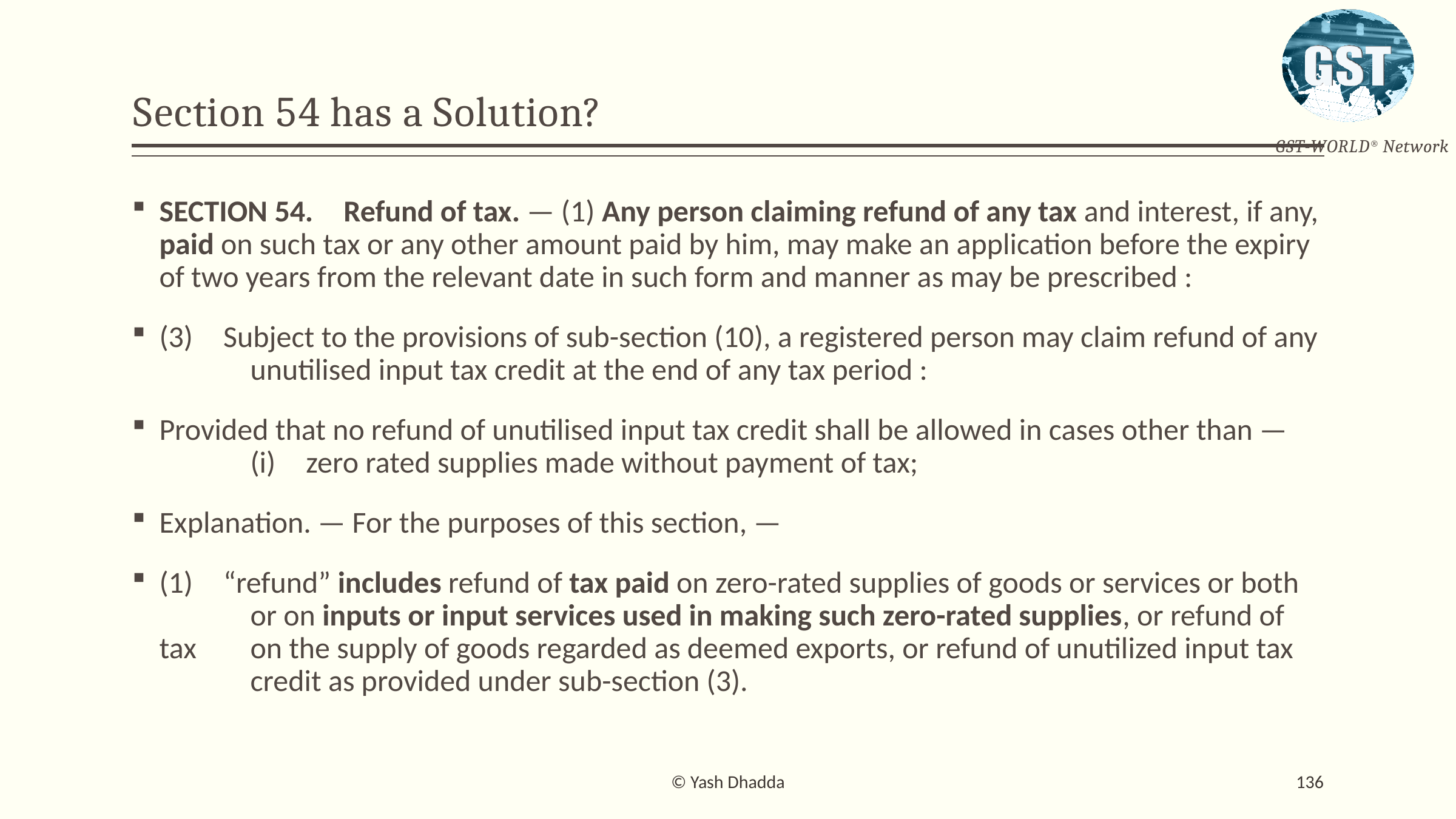

# Section 54 has a Solution?
SECTION 54. Refund of tax. — (1) Any person claiming refund of any tax and interest, if any, paid on such tax or any other amount paid by him, may make an application before the expiry of two years from the relevant date in such form and manner as may be prescribed :
(3) Subject to the provisions of sub-section (10), a registered person may claim refund of any 	unutilised input tax credit at the end of any tax period :
Provided that no refund of unutilised input tax credit shall be allowed in cases other than —	(i) zero rated supplies made without payment of tax;
Explanation. — For the purposes of this section, —
(1) “refund” includes refund of tax paid on zero-rated supplies of goods or services or both 	or on inputs or input services used in making such zero-rated supplies, or refund of tax 	on the supply of goods regarded as deemed exports, or refund of unutilized input tax 	credit as provided under sub-section (3).

© Yash Dhadda
136